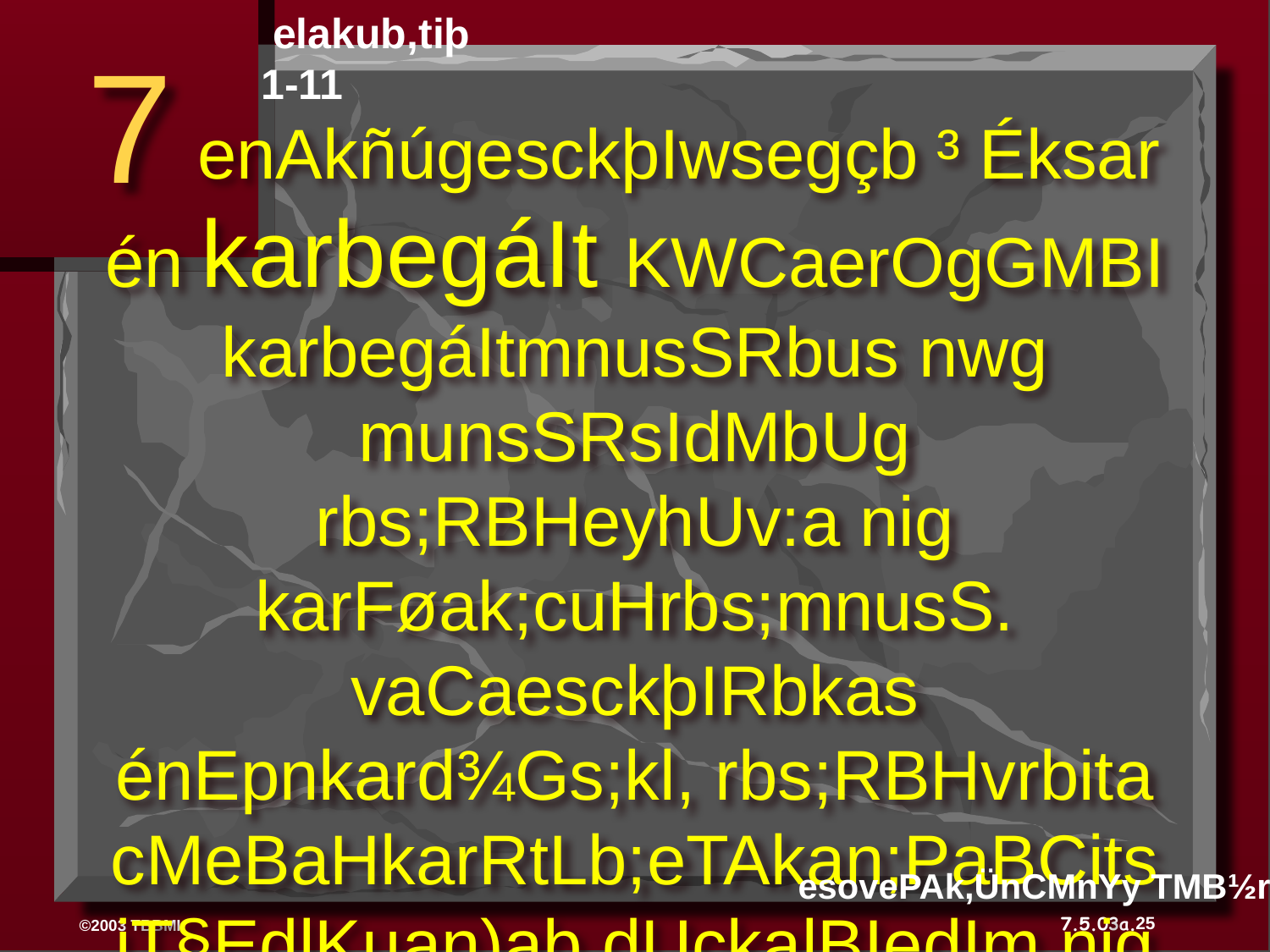

elakub,tiþ 1-11

7
     enAkñúgesckþIwsegçb ³ Éksar én karbegáIt KWCaerOgGMBI karbegáItmnusSRbus nwg munsSRsIdMbUg rbs;RBHeyhUv:a nig karFøak;cuHrbs;mnusS. vaCaesckþIRbkas énEpnkard¾Gs;kl, rbs;RBHvrbita cMeBaHkarRtLb;eTAkan;PaBCitsiT§EdlKµan)ab dUckalBIedIm nig manTMnak;TMngy:ageRCAenAkñúgdYgcitþCamYyRBHGgÁ. “erOgGMBIkarRtLb;mkvij KWCaxwøm   énerOgRBHKm<IrbrisuT§  Caxwømrbs;dMNwgl¥”.  yU:han ev:lvUD  (John Walvoord)

esovePAk,ÜnCMnYy TMB½r 17-19

25